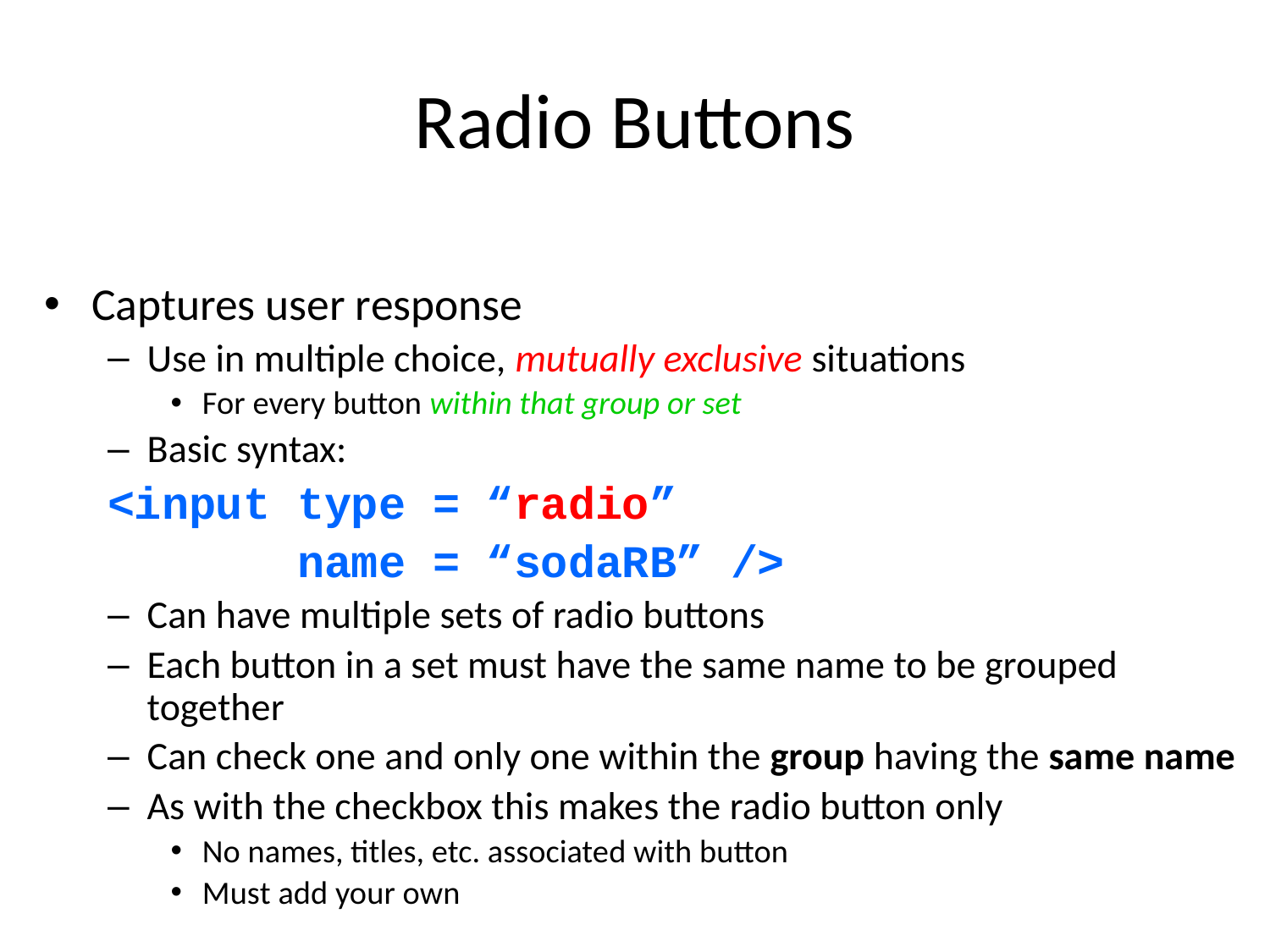

# Radio Buttons
Captures user response
Use in multiple choice, mutually exclusive situations
For every button within that group or set
Basic syntax:
<input type = “radio”
       name = “sodaRB” />
Can have multiple sets of radio buttons
Each button in a set must have the same name to be grouped together
Can check one and only one within the group having the same name
As with the checkbox this makes the radio button only
No names, titles, etc. associated with button
Must add your own